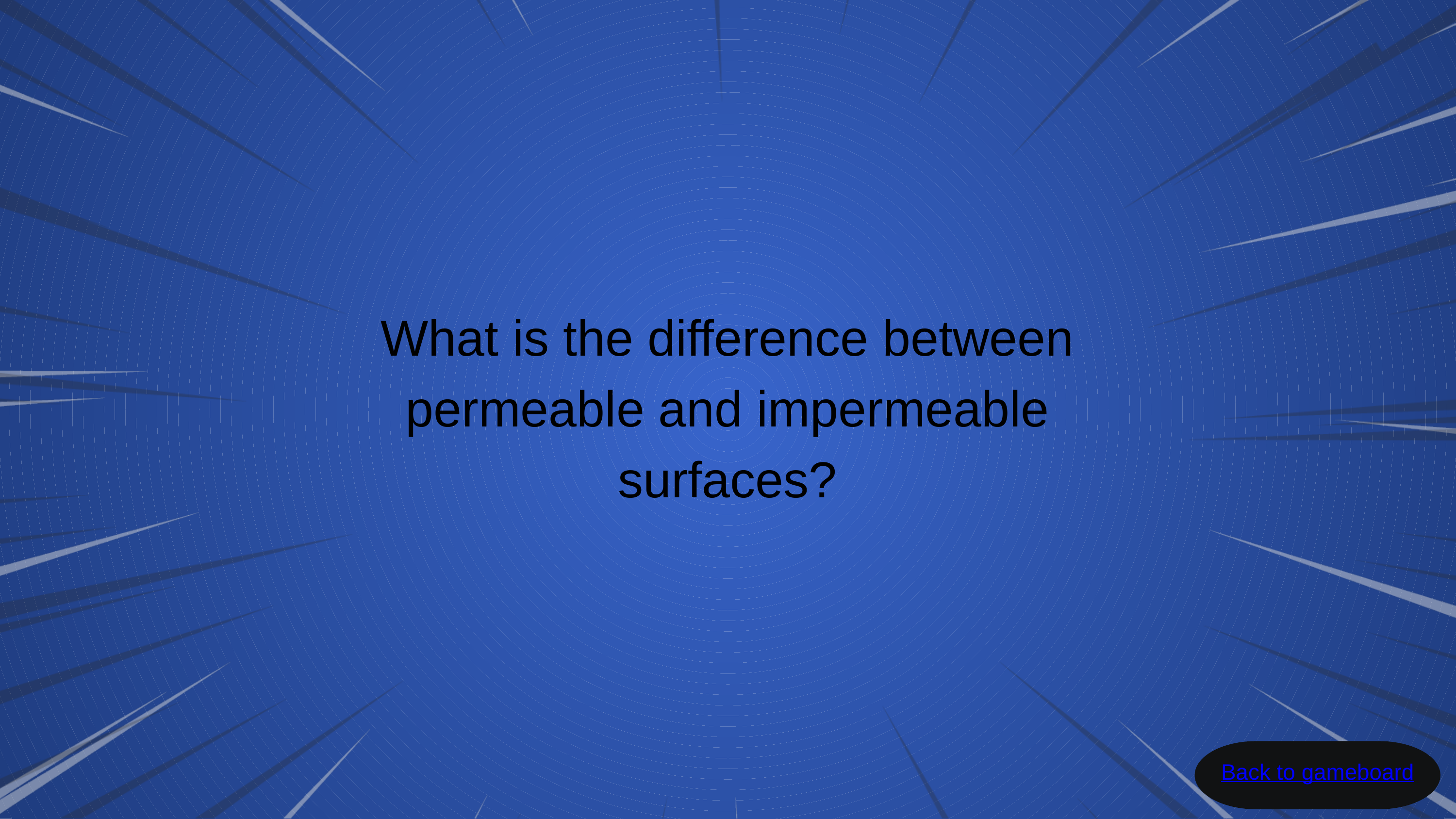

What is the difference between permeable and impermeable surfaces?

Back to gameboard